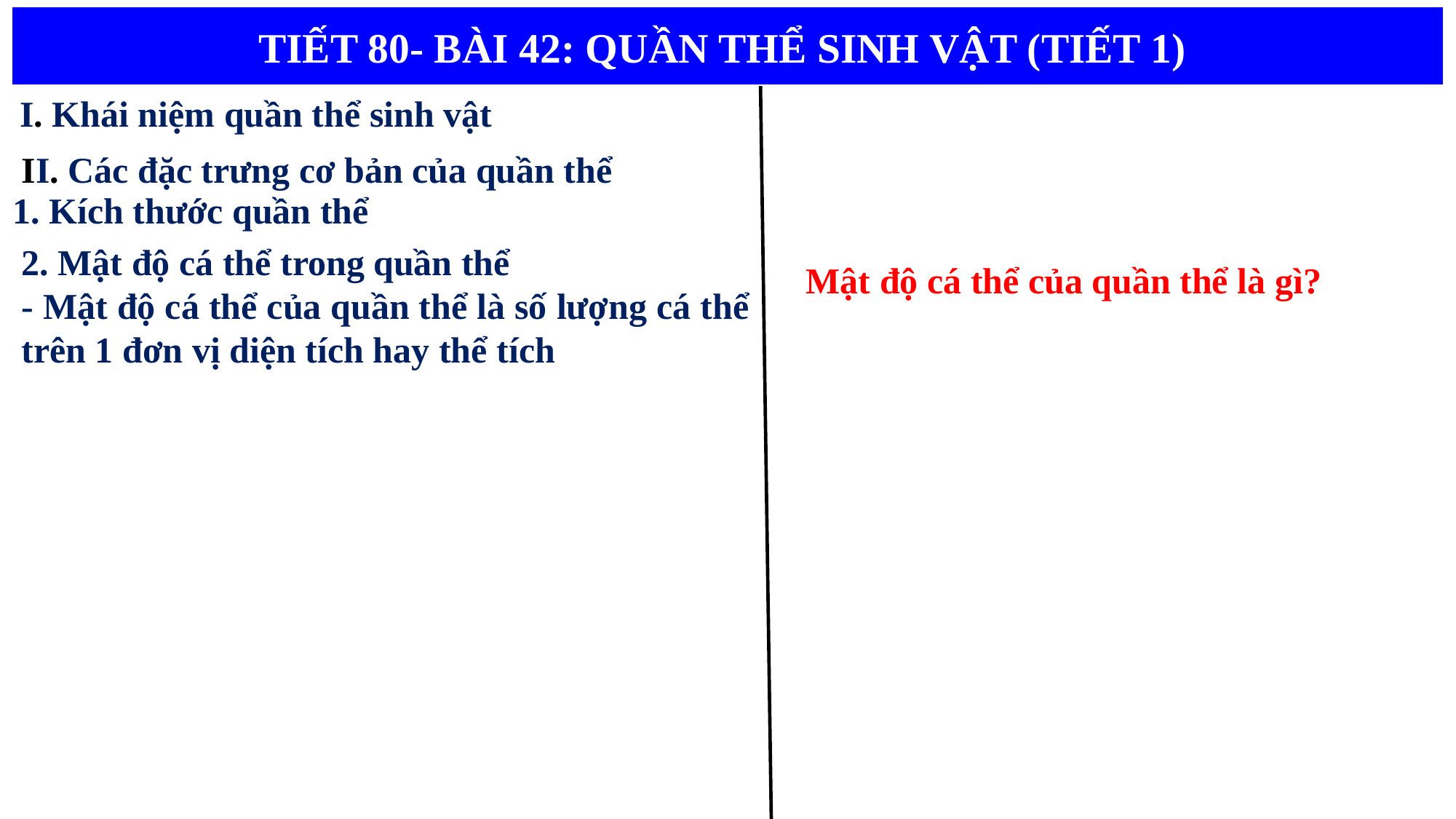

TIẾT 80- BÀI 42: QUẦN THỂ SINH VẬT (TIẾT 1)
 I. Khái niệm quần thể sinh vật

 II. Các đặc trưng cơ bản của quần thể
1. Kích thước quần thể

2. Mật độ cá thể trong quần thể
- Mật độ cá thể của quần thể là số lượng cá thể trên 1 đơn vị diện tích hay thể tích
Mật độ cá thể của quần thể là gì?